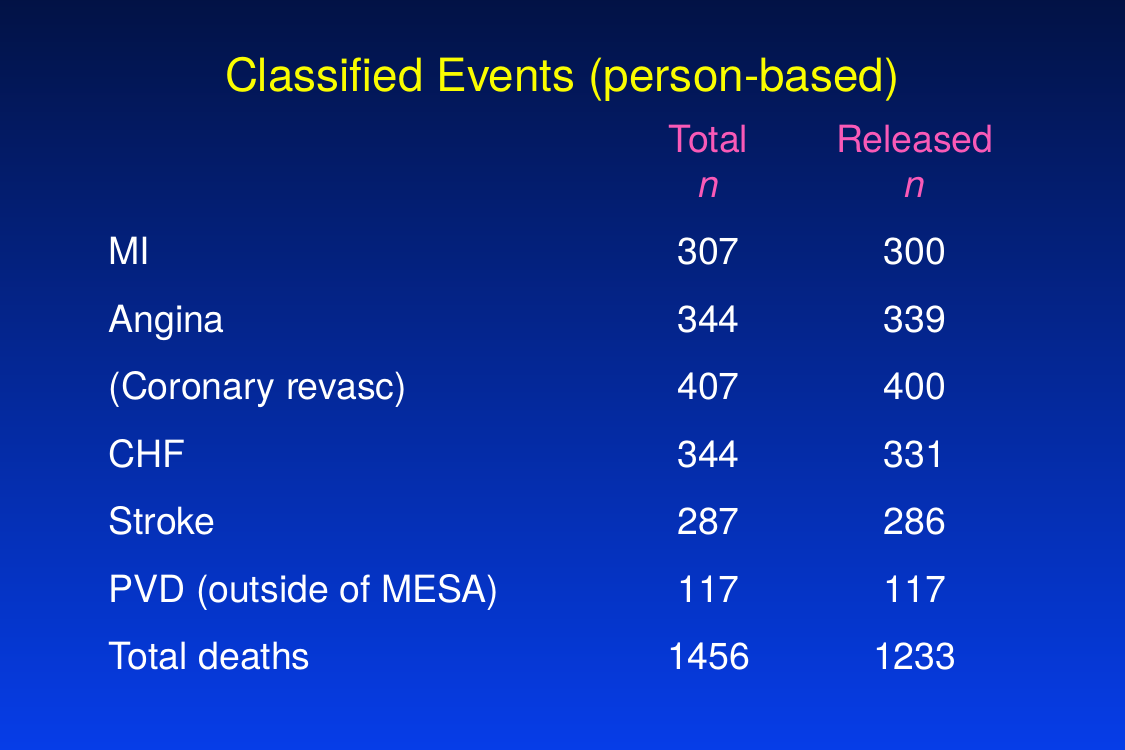

Classified Events (person-based)
	Total	Released
	n	n
MI	307	300
Angina	344	339
(Coronary revasc)	407	400
CHF	344	331
Stroke	287	286
PVD (outside of MESA)	117	117
Total deaths	1456	1233